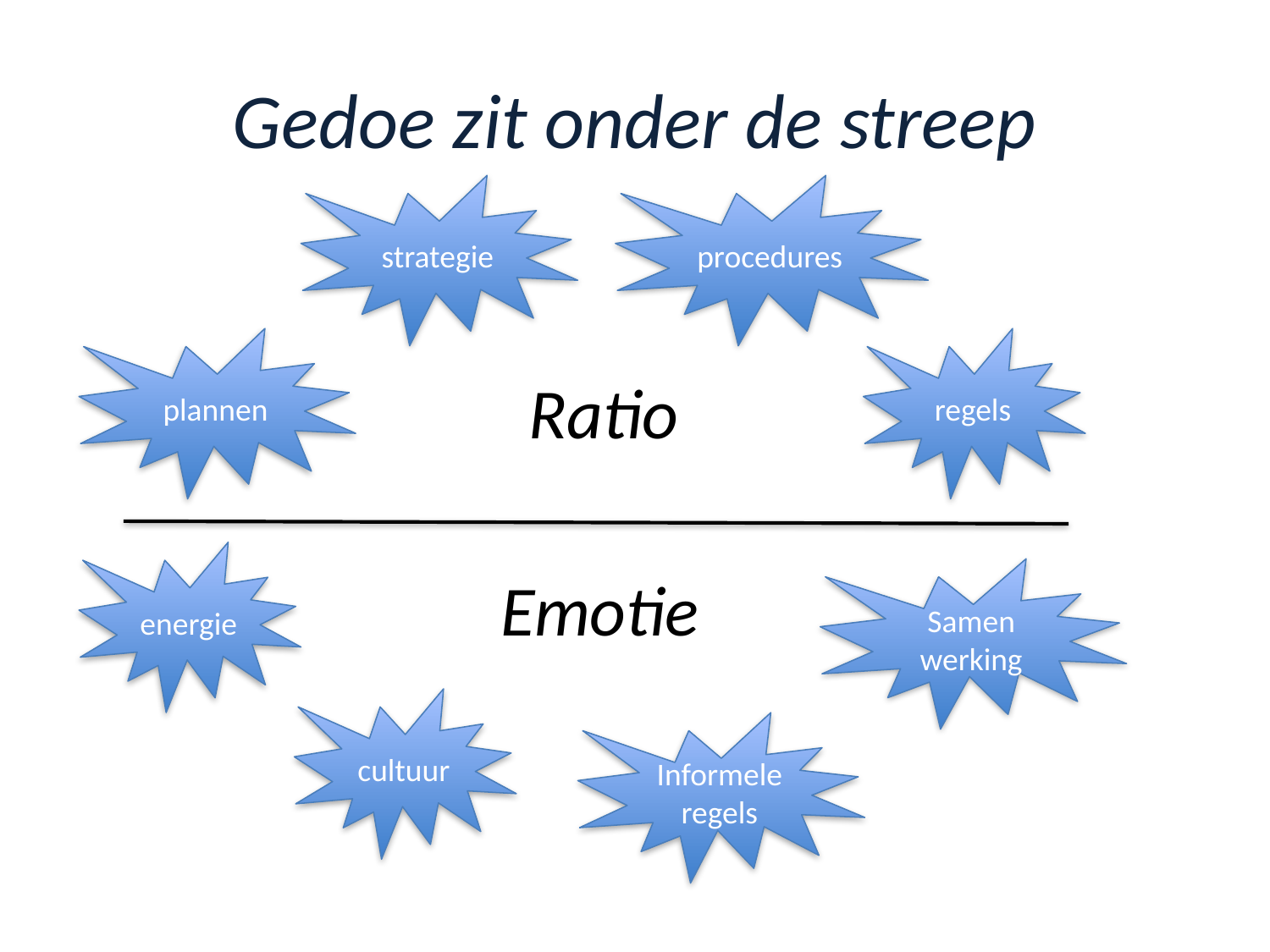

# Gedoe zit onder de streep
strategie
procedures
plannen
regels
Ratio
energie
Emotie
Samen
werking
cultuur
Informele regels